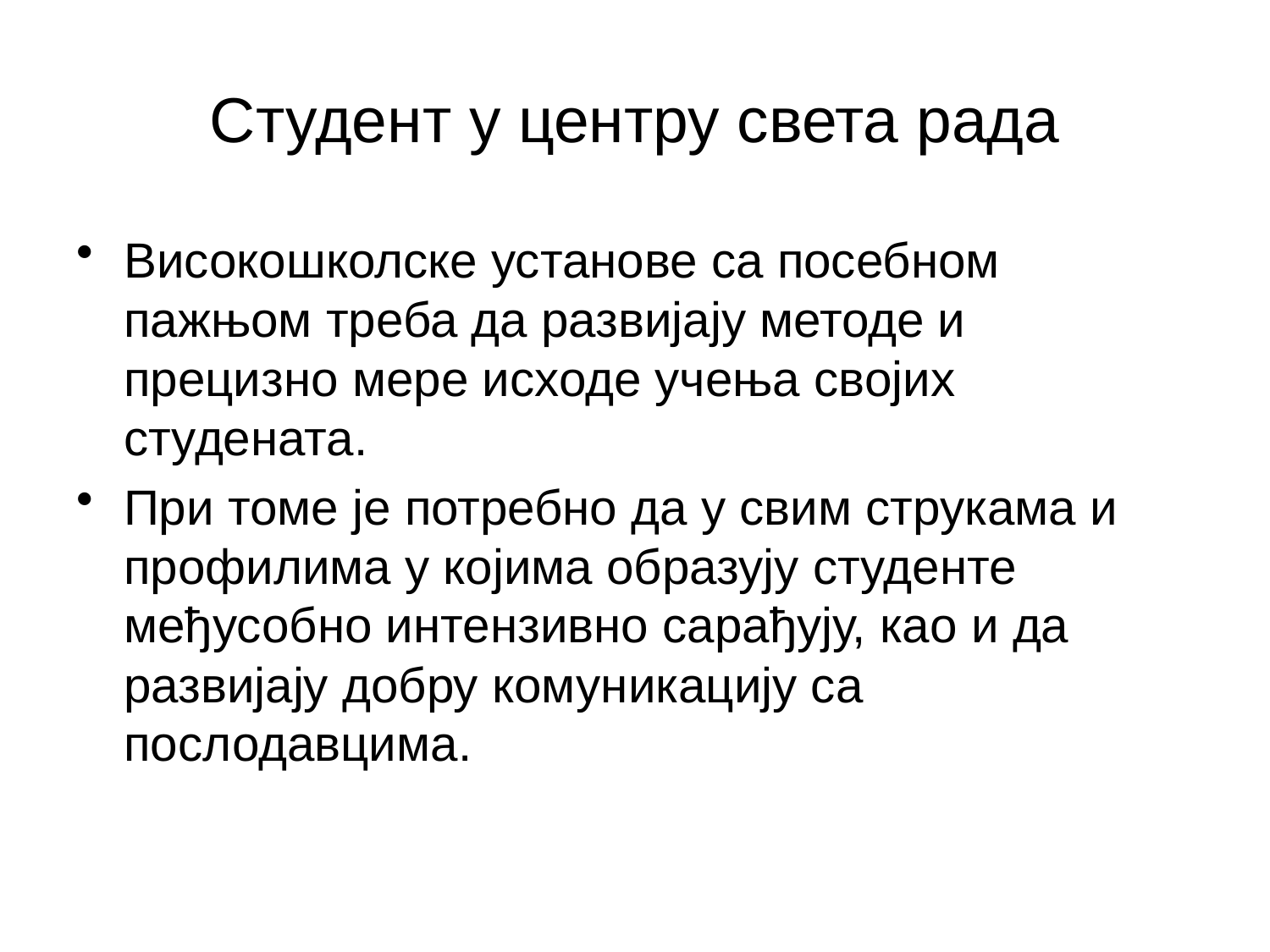

# Студент у центру света рада
Високошколске установе са посебном пажњом треба да развијају методе и прецизно мере исходе учења својих студената.
При томе је потребно да у свим струкама и профилима у којима образују студенте међусобно интензивно сарађују, као и да развијају добру комуникацију са послодавцима.